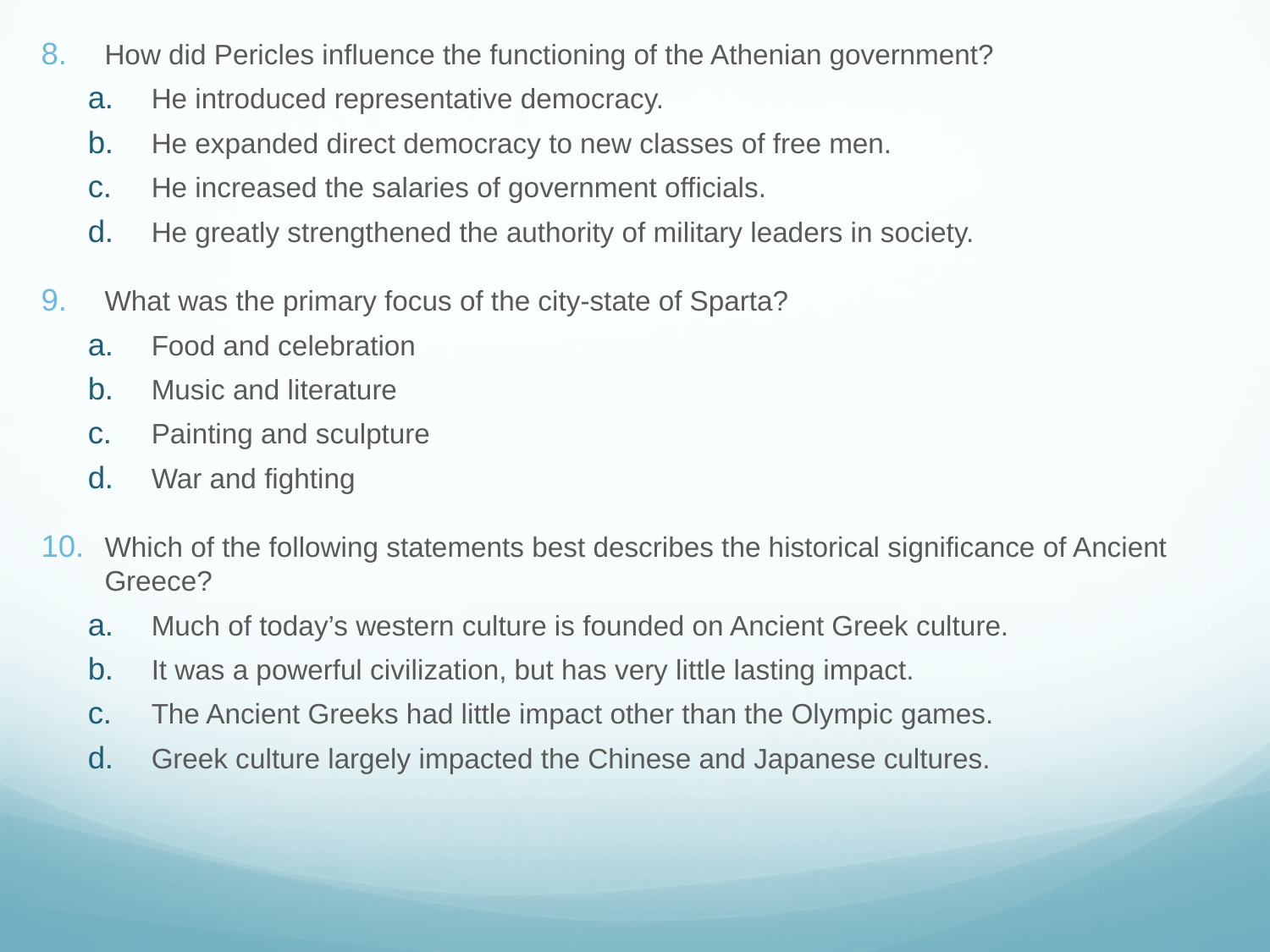

#
How did Pericles influence the functioning of the Athenian government?
He introduced representative democracy.
He expanded direct democracy to new classes of free men.
He increased the salaries of government officials.
He greatly strengthened the authority of military leaders in society.
What was the primary focus of the city-state of Sparta?
Food and celebration
Music and literature
Painting and sculpture
War and fighting
Which of the following statements best describes the historical significance of Ancient Greece?
Much of today’s western culture is founded on Ancient Greek culture.
It was a powerful civilization, but has very little lasting impact.
The Ancient Greeks had little impact other than the Olympic games.
Greek culture largely impacted the Chinese and Japanese cultures.